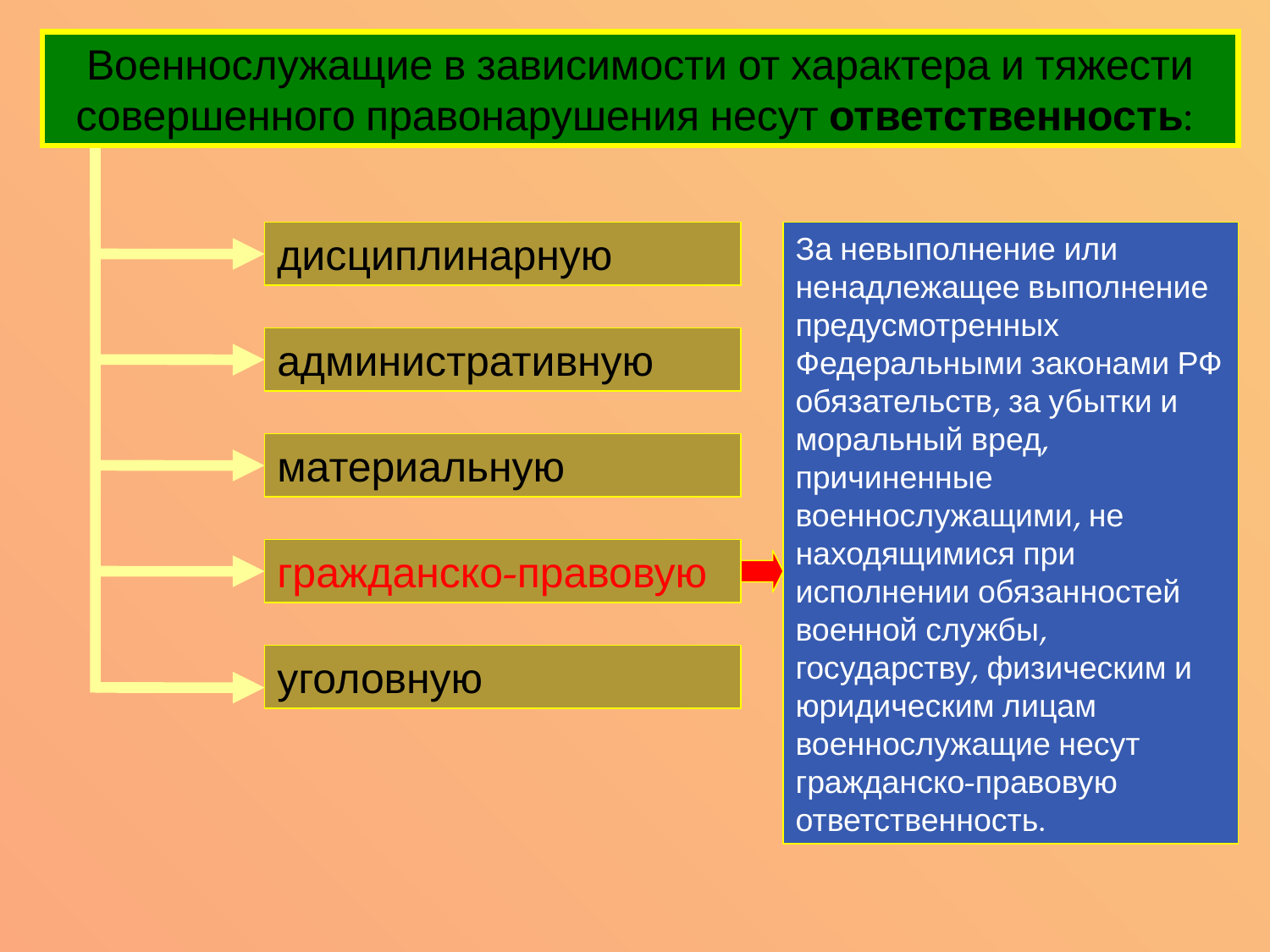

Военнослужащие в зависимости от характера и тяжести совершенного правонарушения несут ответственность:

дисциплинарную
За невыполнение или ненадлежащее выполнение предусмотренных Федеральными законами РФ обязательств, за убытки и моральный вред, причиненные военнослужащими, не находящимися при исполнении обязанностей военной службы, государству, физическим и юридическим лицам военнослужащие несут гражданско-правовую ответственность.

административную

материальную

гражданско-правовую

уголовную